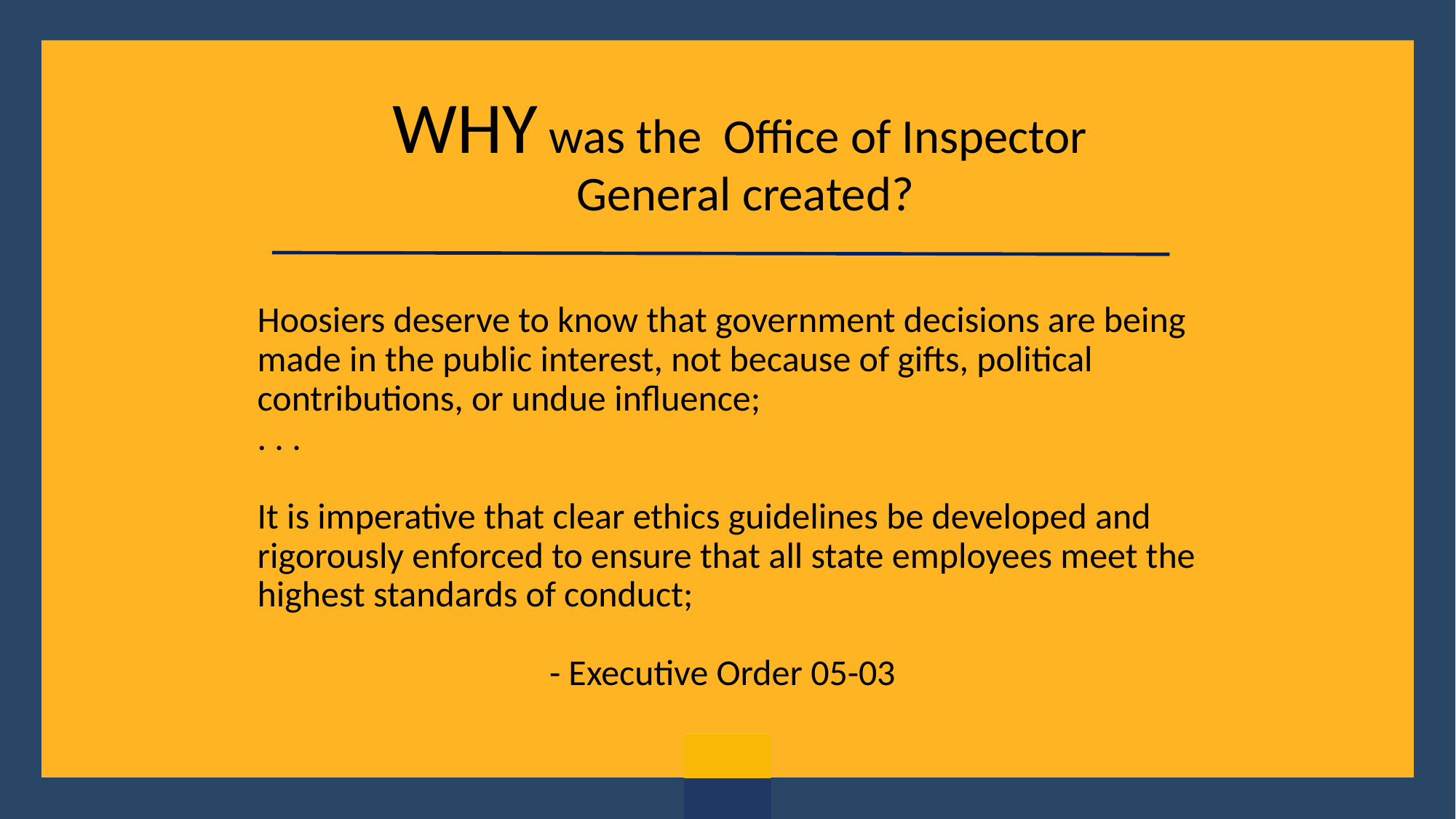

WHY was the  Office of Inspector
General created?
Hoosiers deserve to know that government decisions are being made in the public interest, not because of gifts, political contributions, or undue influence;
. . .
It is imperative that clear ethics guidelines be developed and rigorously enforced to ensure that all state employees meet the highest standards of conduct;
		         - Executive Order 05-03